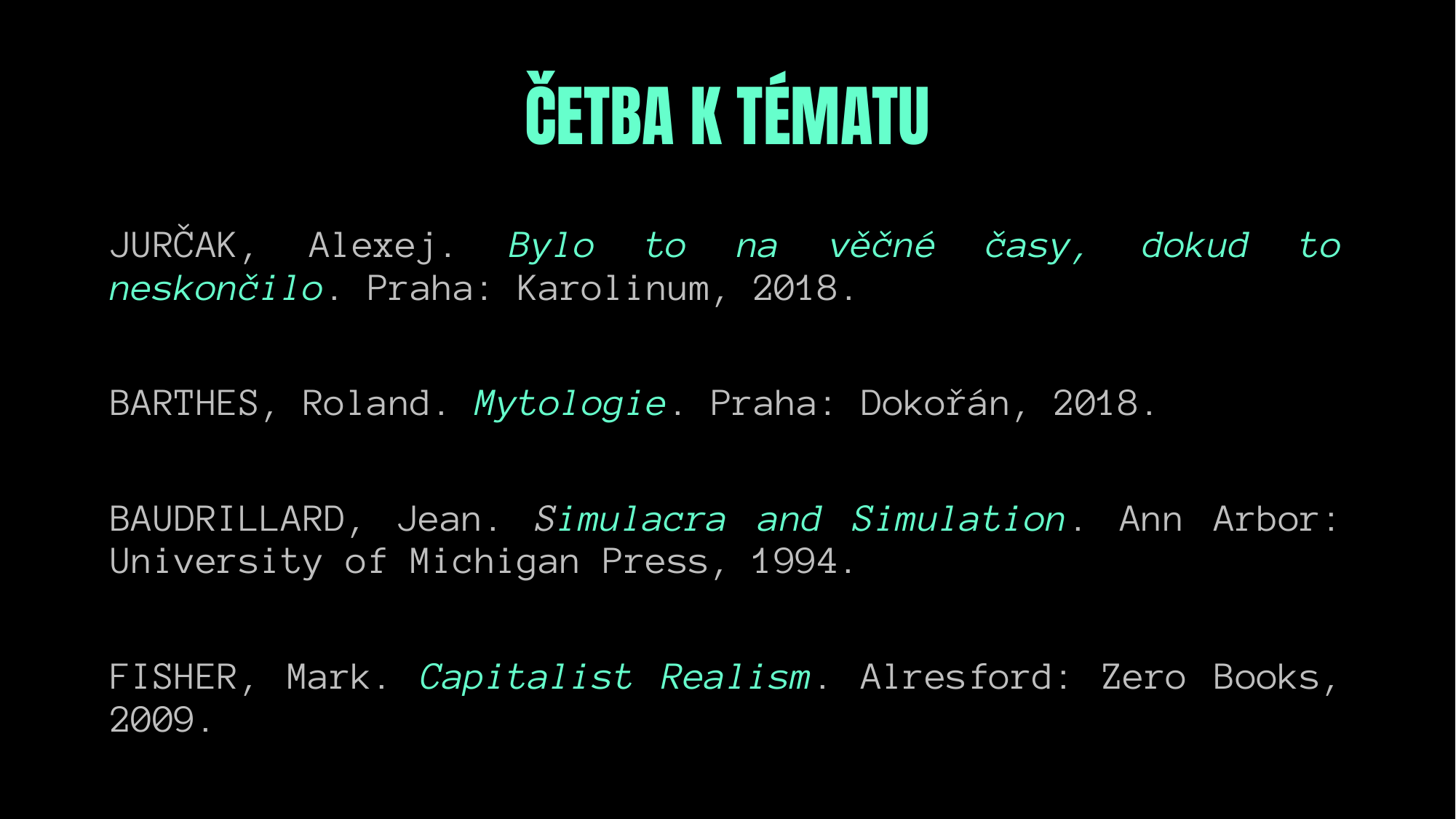

# ČETBA K TÉMATU
JURČAK, Alexej. Bylo to na věčné časy, dokud to neskončilo. Praha: Karolinum, 2018.

BARTHES, Roland. Mytologie. Praha: Dokořán, 2018.

BAUDRILLARD, Jean. Simulacra and Simulation. Ann Arbor: University of Michigan Press, 1994.

FISHER, Mark. Capitalist Realism. Alresford: Zero Books, 2009.